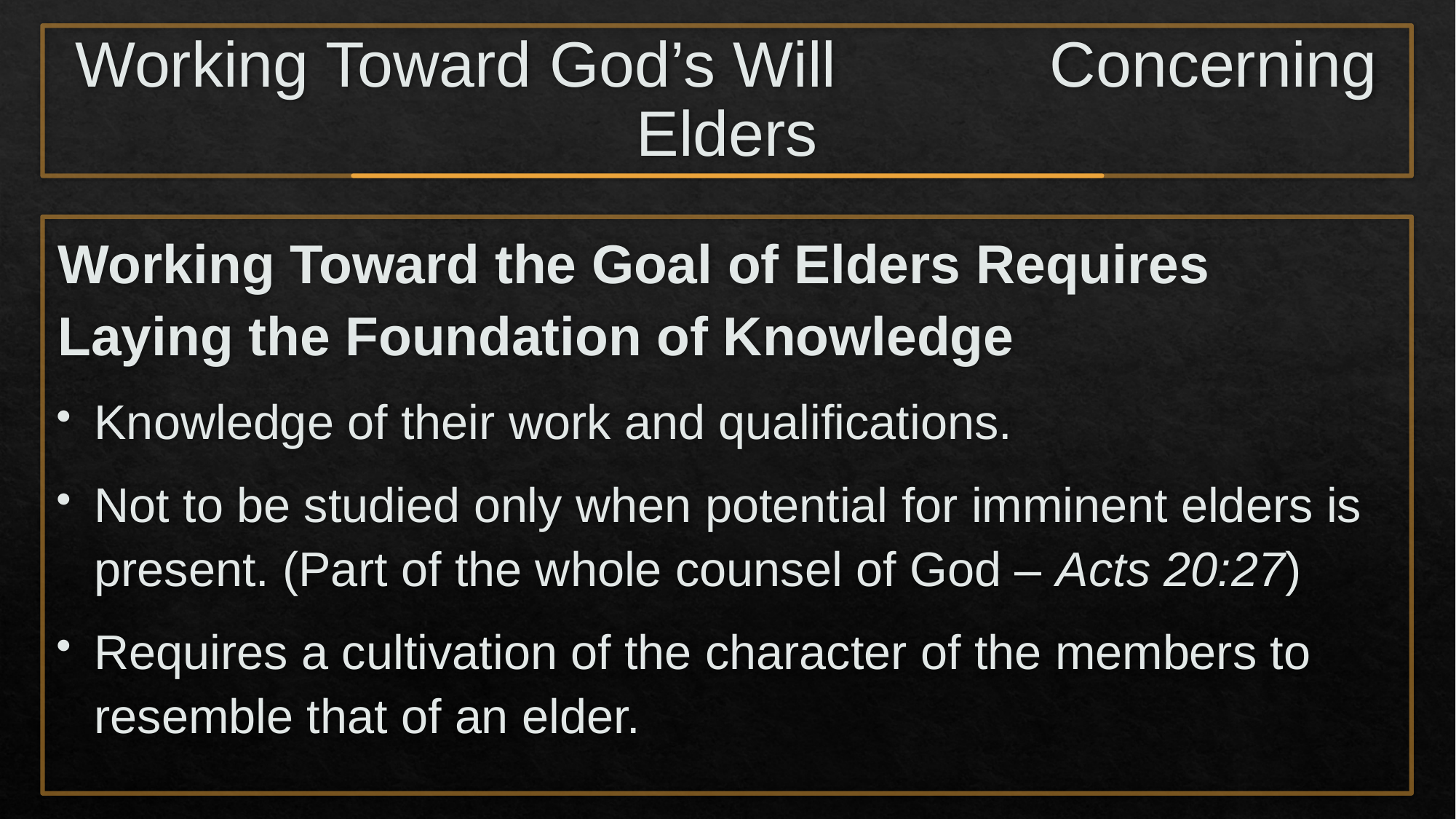

# Working Toward God’s Will            Concerning Elders
Working Toward the Goal of Elders Requires Laying the Foundation of Knowledge
Knowledge of their work and qualifications.
Not to be studied only when potential for imminent elders is present. (Part of the whole counsel of God – Acts 20:27)
Requires a cultivation of the character of the members to resemble that of an elder.